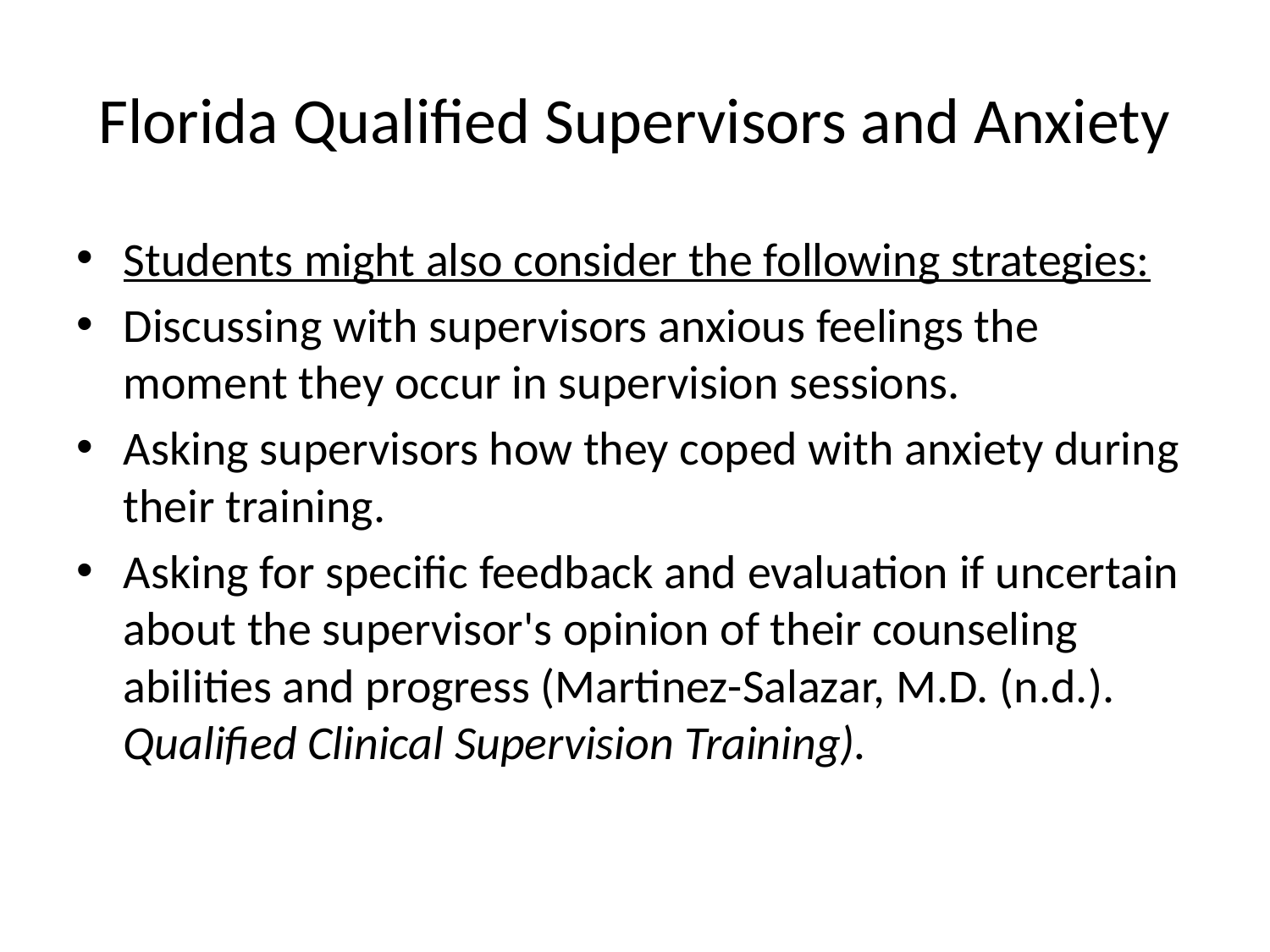

# Florida Qualified Supervisors and Anxiety
Students might also consider the following strategies:
Discussing with supervisors anxious feelings the moment they occur in supervision sessions.
Asking supervisors how they coped with anxiety during their training.
Asking for specific feedback and evaluation if uncertain about the supervisor's opinion of their counseling abilities and progress (Martinez-Salazar, M.D. (n.d.). Qualified Clinical Supervision Training).